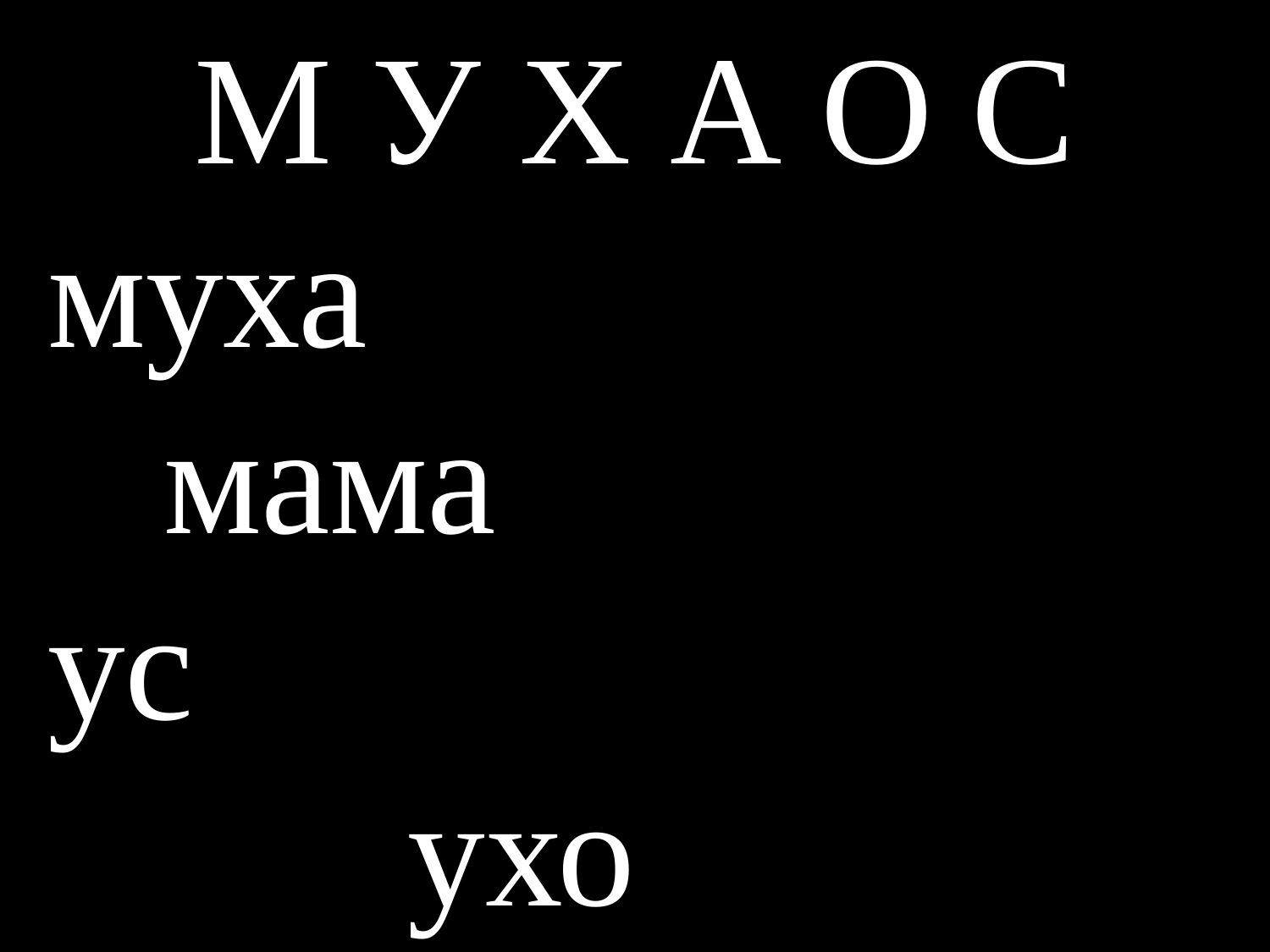

# М У Х А О С
муха
   мама
ус
ухо